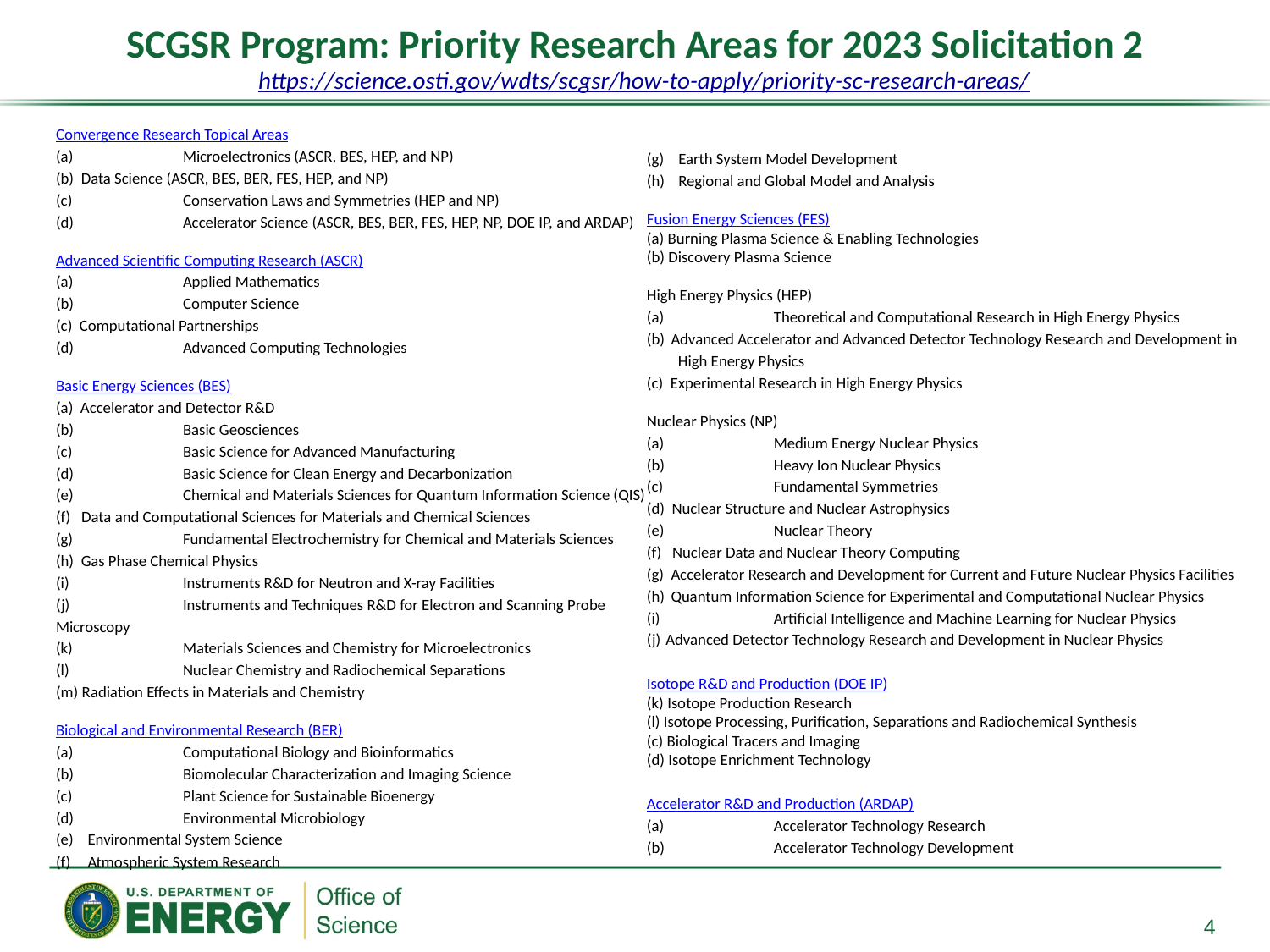

# SCGSR Program: Priority Research Areas for 2023 Solicitation 2
https://science.osti.gov/wdts/scgsr/how-to-apply/priority-sc-research-areas/
Convergence Research Topical Areas
(a)	Microelectronics (ASCR, BES, HEP, and NP)
(b)  Data Science (ASCR, BES, BER, FES, HEP, and NP)
(c) 	Conservation Laws and Symmetries (HEP and NP)
(d) 	Accelerator Science (ASCR, BES, BER, FES, HEP, NP, DOE IP, and ARDAP)

Advanced Scientific Computing Research (ASCR)
(a)	Applied Mathematics
(b)	Computer Science
(c)  Computational Partnerships
(d) 	Advanced Computing Technologies

Basic Energy Sciences (BES)
(a)  Accelerator and Detector R&D
(b) 	Basic Geosciences
(c) 	Basic Science for Advanced Manufacturing
(d)	Basic Science for Clean Energy and Decarbonization
(e)	Chemical and Materials Sciences for Quantum Information Science (QIS)
(f)   Data and Computational Sciences for Materials and Chemical Sciences
(g) 	Fundamental Electrochemistry for Chemical and Materials Sciences
(h)  Gas Phase Chemical Physics
(i) 	Instruments R&D for Neutron and X-ray Facilities
(j) 	Instruments and Techniques R&D for Electron and Scanning Probe Microscopy
(k)	Materials Sciences and Chemistry for Microelectronics
(l)	Nuclear Chemistry and Radiochemical Separations
(m) Radiation Effects in Materials and Chemistry

Biological and Environmental Research (BER)
(a)	Computational Biology and Bioinformatics
(b)	Biomolecular Characterization and Imaging Science
(c)	Plant Science for Sustainable Bioenergy
(d)	Environmental Microbiology
Environmental System Science
Atmospheric System Research

Earth System Model Development
Regional and Global Model and Analysis

Fusion Energy Sciences (FES)
(a) Burning Plasma Science & Enabling Technologies
(b) Discovery Plasma Science

High Energy Physics (HEP)
(a)	Theoretical and Computational Research in High Energy Physics
(b)	Advanced Accelerator and Advanced Detector Technology Research and Development in   High Energy Physics
(c)  Experimental Research in High Energy Physics

Nuclear Physics (NP)
(a)	Medium Energy Nuclear Physics
(b)	Heavy Ion Nuclear Physics
(c)	Fundamental Symmetries
(d)  Nuclear Structure and Nuclear Astrophysics
(e)	Nuclear Theory
(f)   Nuclear Data and Nuclear Theory Computing
(g)	Accelerator Research and Development for Current and Future Nuclear Physics Facilities
(h)	Quantum Information Science for Experimental and Computational Nuclear Physics
(i)	Artificial Intelligence and Machine Learning for Nuclear Physics
 Advanced Detector Technology Research and Development in Nuclear Physics

Isotope R&D and Production (DOE IP)
 Isotope Production Research
 Isotope Processing, Purification, Separations and Radiochemical Synthesis
(c) Biological Tracers and Imaging
(d) Isotope Enrichment Technology

Accelerator R&D and Production (ARDAP)
(a)	Accelerator Technology Research
(b)	Accelerator Technology Development

4